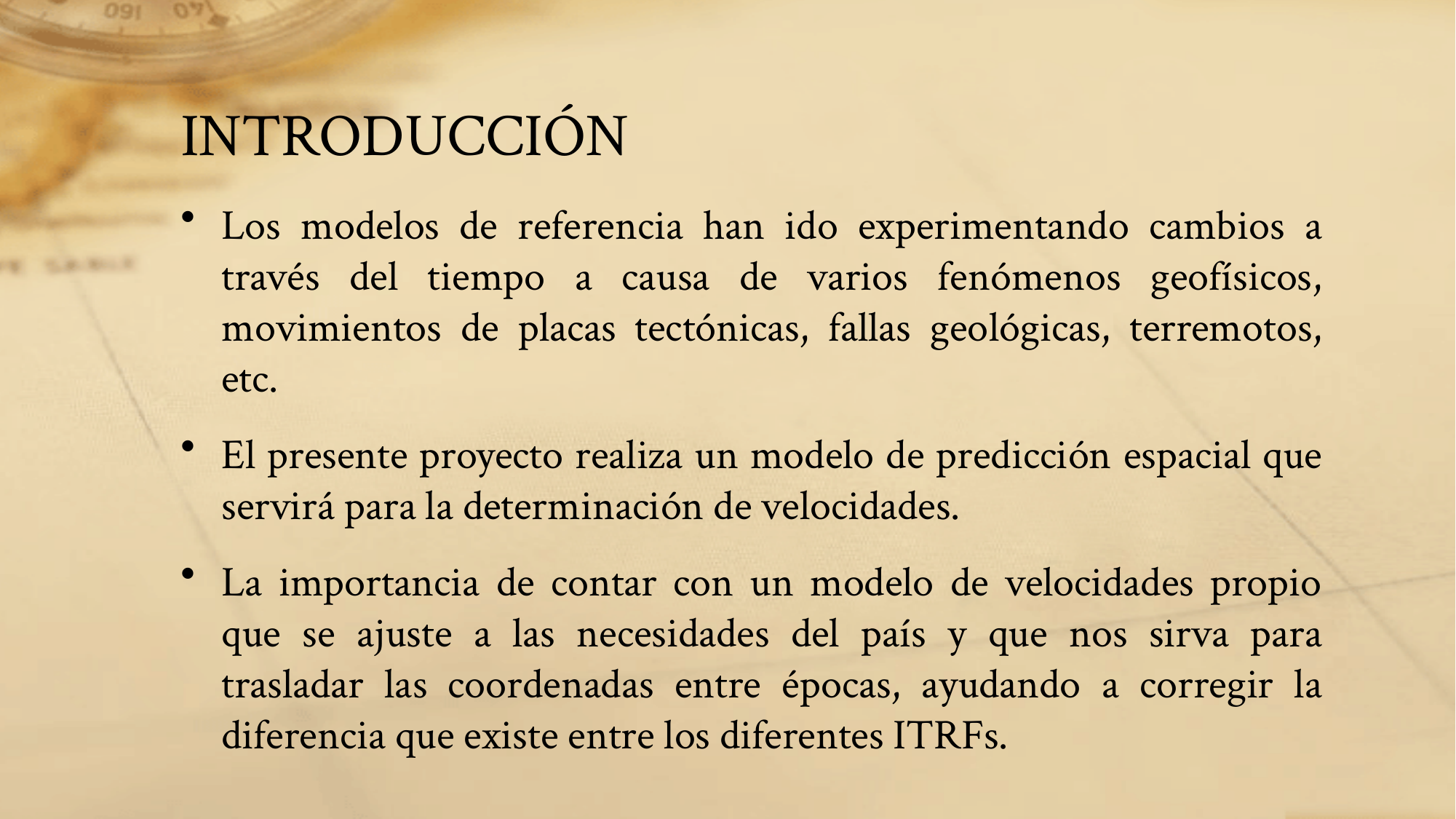

# INTRODUCCIÓN
Los modelos de referencia han ido experimentando cambios a través del tiempo a causa de varios fenómenos geofísicos, movimientos de placas tectónicas, fallas geológicas, terremotos, etc.
El presente proyecto realiza un modelo de predicción espacial que servirá para la determinación de velocidades.
La importancia de contar con un modelo de velocidades propio que se ajuste a las necesidades del país y que nos sirva para trasladar las coordenadas entre épocas, ayudando a corregir la diferencia que existe entre los diferentes ITRFs.